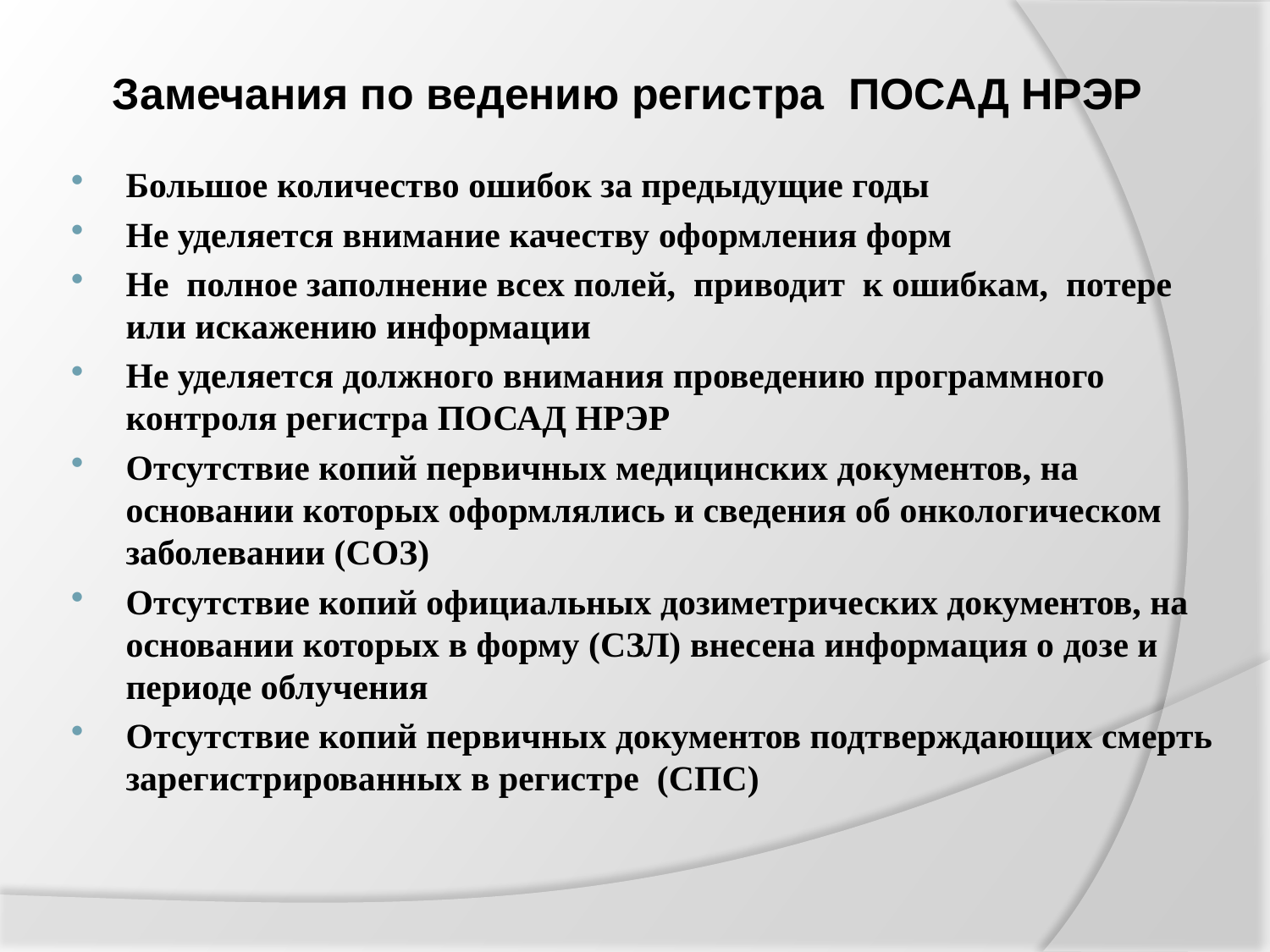

# Замечания по ведению регистра  ПОСАД НРЭР
Большое количество ошибок за предыдущие годы
Не уделяется внимание качеству оформления форм
Не  полное заполнение всех полей,  приводит  к ошибкам,  потере или искажению информации
Не уделяется должного внимания проведению программного контроля регистра ПОСАД НРЭР
Отсутствие копий первичных медицинских документов, на основании которых оформлялись и сведения об онкологическом заболевании (СОЗ)
Отсутствие копий официальных дозиметрических документов, на основании которых в форму (СЗЛ) внесена информация о дозе и периоде облучения
Отсутствие копий первичных документов подтверждающих смерть зарегистрированных в регистре  (СПС)